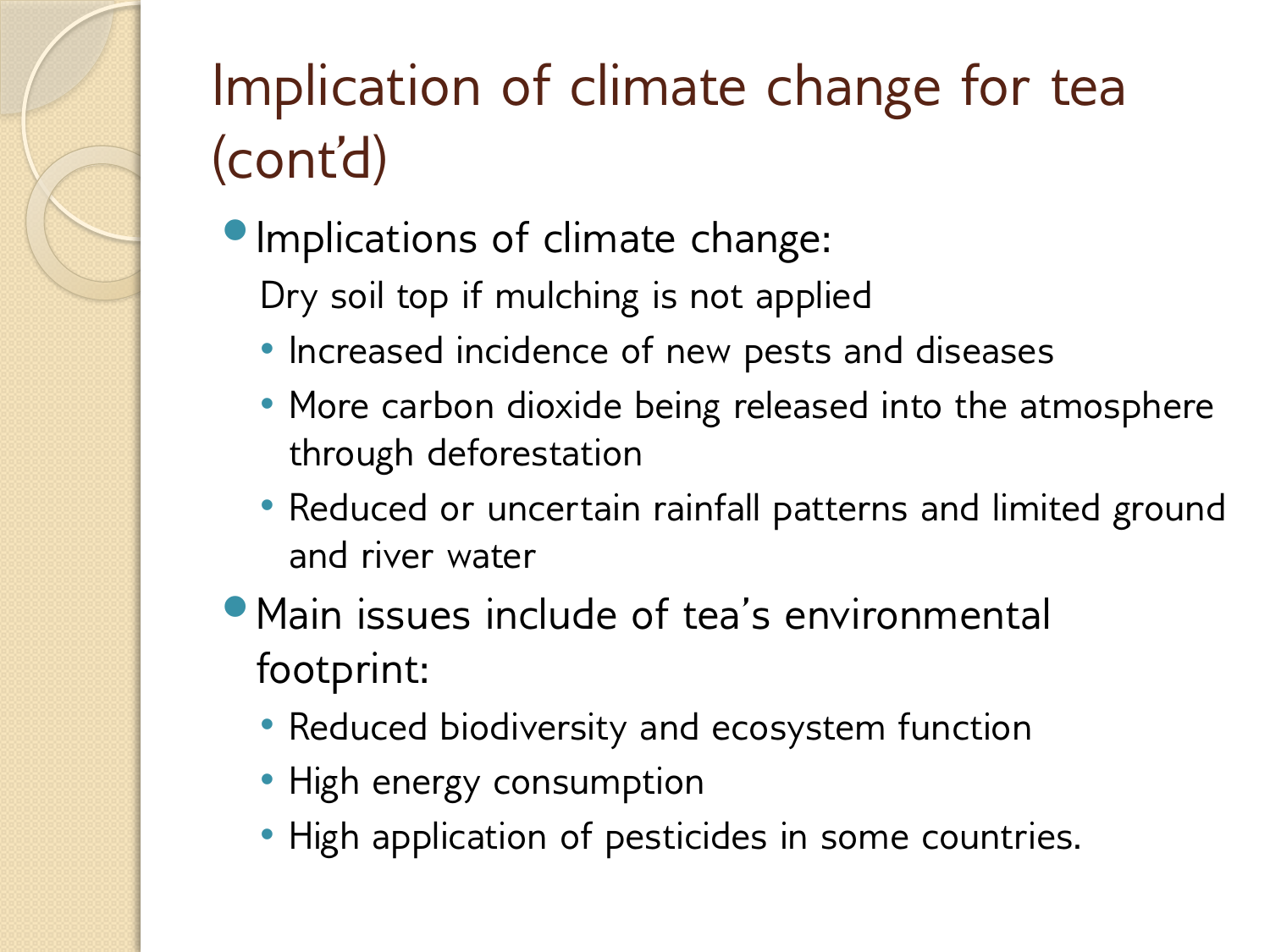

# Implication of climate change for tea (cont’d)
Implications of climate change:
Dry soil top if mulching is not applied
Increased incidence of new pests and diseases
More carbon dioxide being released into the atmosphere through deforestation
Reduced or uncertain rainfall patterns and limited ground and river water
Main issues include of tea’s environmental footprint:
Reduced biodiversity and ecosystem function
High energy consumption
High application of pesticides in some countries.